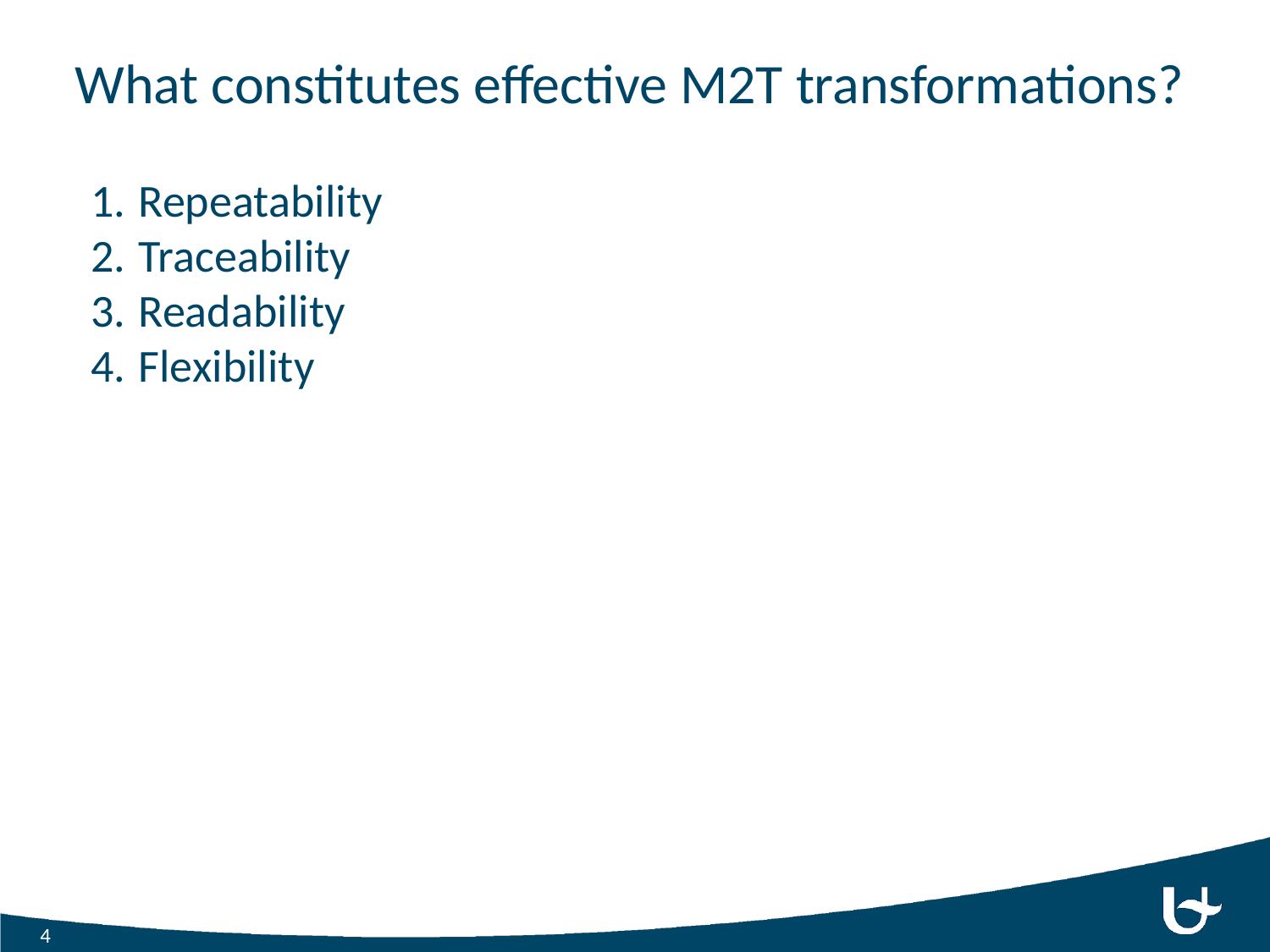

# What constitutes effective M2T transformations?
Repeatability
Traceability
Readability
Flexibility
4